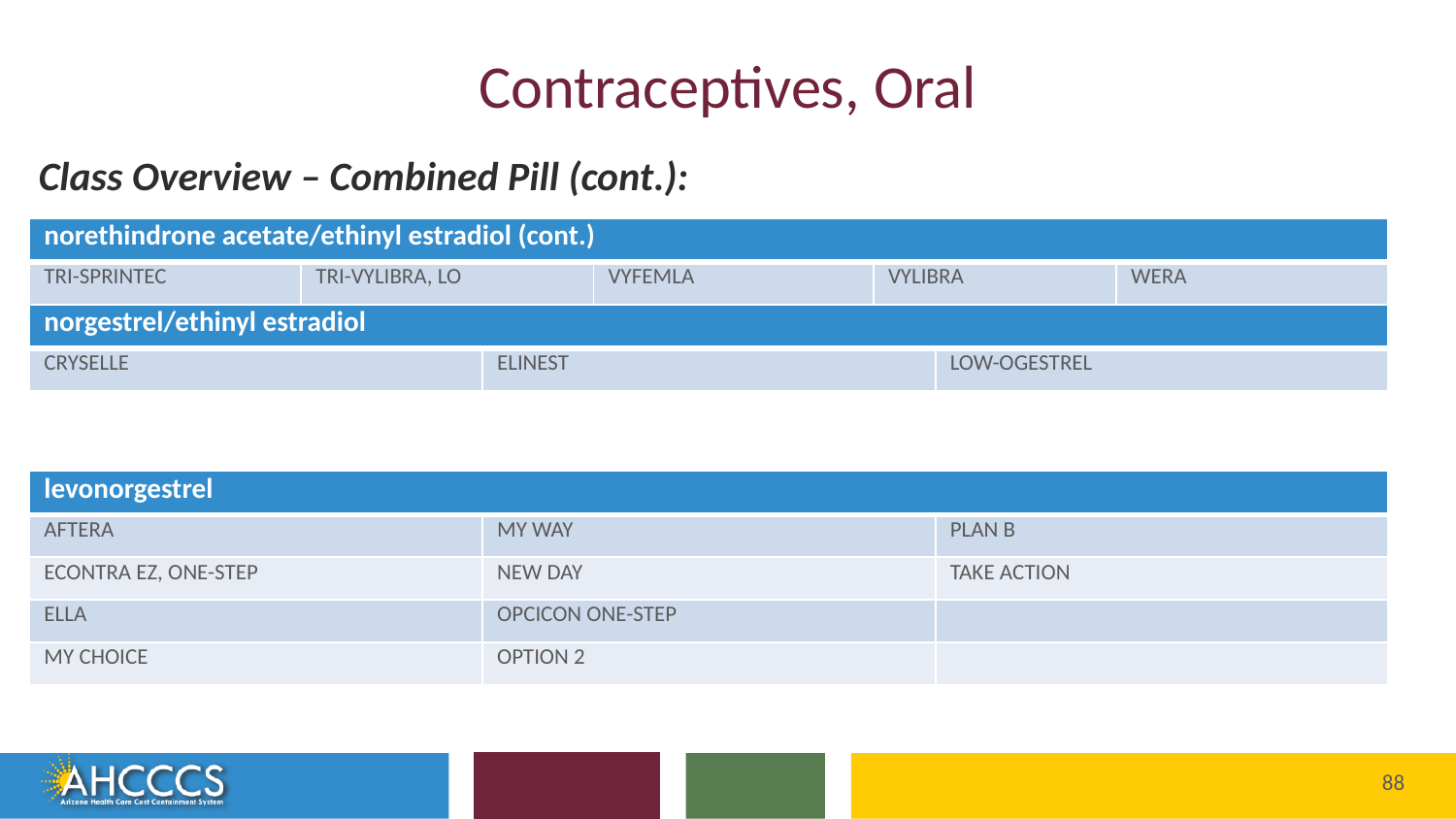

# Contraceptives, Oral
Class Overview – Combined Pill (cont.):

Class Overview – Emergency Contraceptive:

| norethindrone acetate/ethinyl estradiol (cont.) |  |  |  |  |
| --- | --- | --- | --- | --- |
| TRI-SPRINTEC | TRI-VYLIBRA, LO | VYFEMLA | VYLIBRA | WERA |
| norgestrel/ethinyl estradiol |  |  |
| --- | --- | --- |
| CRYSELLE | ELINEST | LOW-OGESTREL |
| levonorgestrel |  |  |
| --- | --- | --- |
| AFTERA | MY WAY | PLAN B |
| ECONTRA EZ, ONE-STEP | NEW DAY | TAKE ACTION |
| ELLA | OPCICON ONE-STEP |  |
| MY CHOICE | OPTION 2 |  |